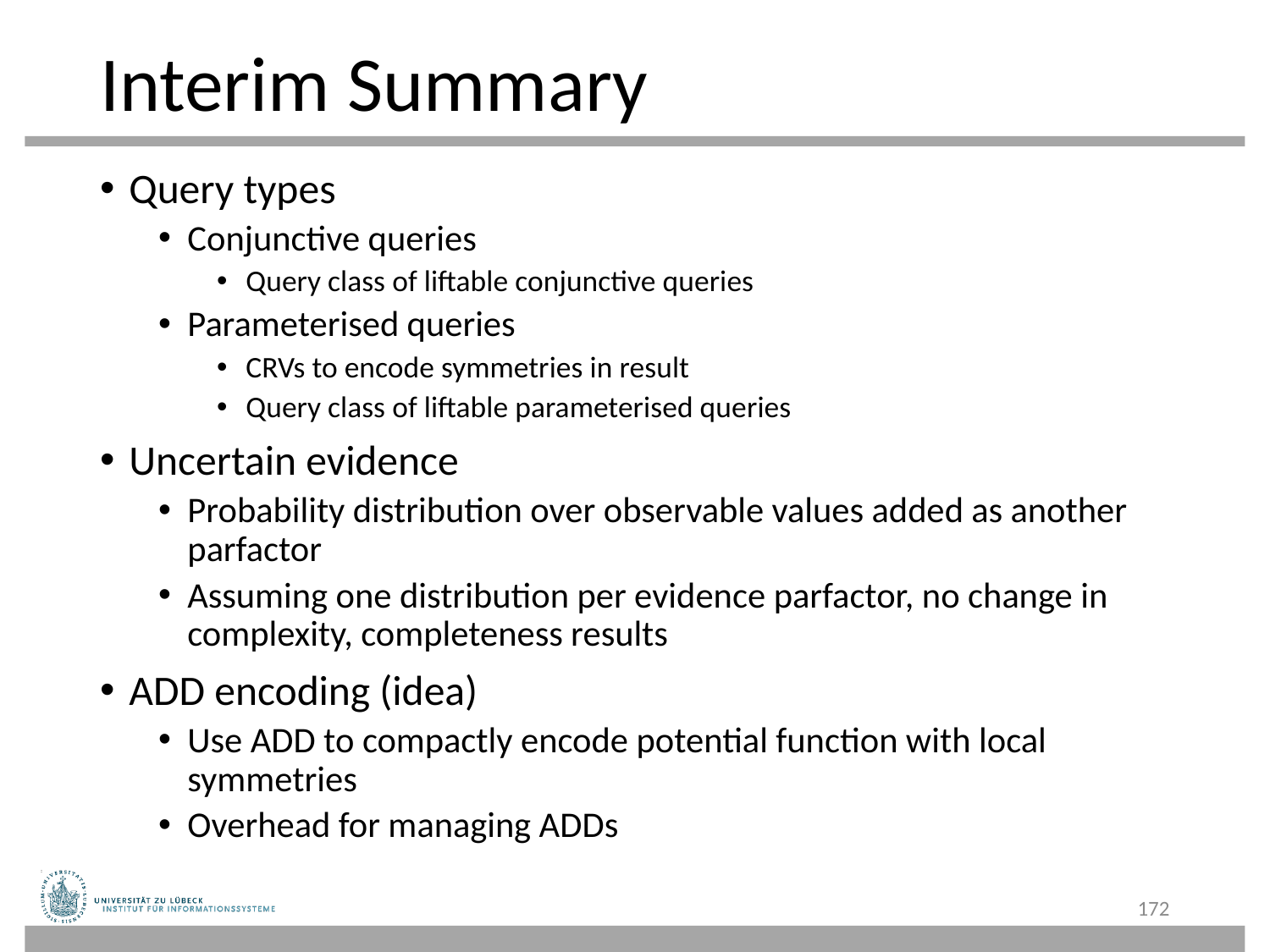

# Interim Summary
Query types
Conjunctive queries
Query class of liftable conjunctive queries
Parameterised queries
CRVs to encode symmetries in result
Query class of liftable parameterised queries
Uncertain evidence
Probability distribution over observable values added as another parfactor
Assuming one distribution per evidence parfactor, no change in complexity, completeness results
ADD encoding (idea)
Use ADD to compactly encode potential function with local symmetries
Overhead for managing ADDs
172